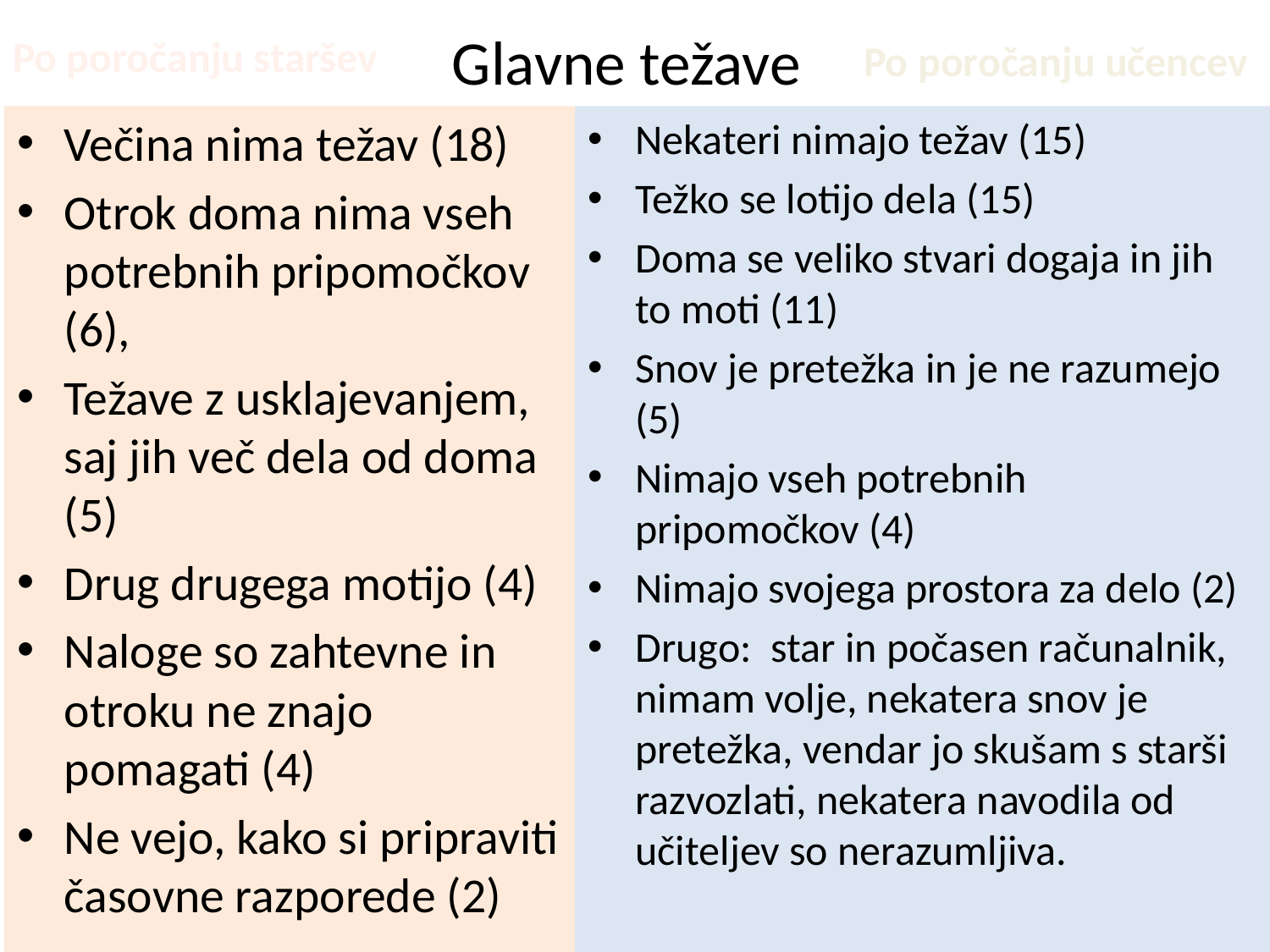

Po poročanju staršev
Po poročanju učencev
# Glavne težave
Večina nima težav (18)
Otrok doma nima vseh potrebnih pripomočkov (6),
Težave z usklajevanjem, saj jih več dela od doma (5)
Drug drugega motijo (4)
Naloge so zahtevne in otroku ne znajo pomagati (4)
Ne vejo, kako si pripraviti časovne razporede (2)

Nekateri nimajo težav (15)
Težko se lotijo dela (15)
Doma se veliko stvari dogaja in jih to moti (11)
Snov je pretežka in je ne razumejo (5)
Nimajo vseh potrebnih pripomočkov (4)
Nimajo svojega prostora za delo (2)
Drugo:  star in počasen računalnik, nimam volje, nekatera snov je pretežka, vendar jo skušam s starši razvozlati, nekatera navodila od učiteljev so nerazumljiva.